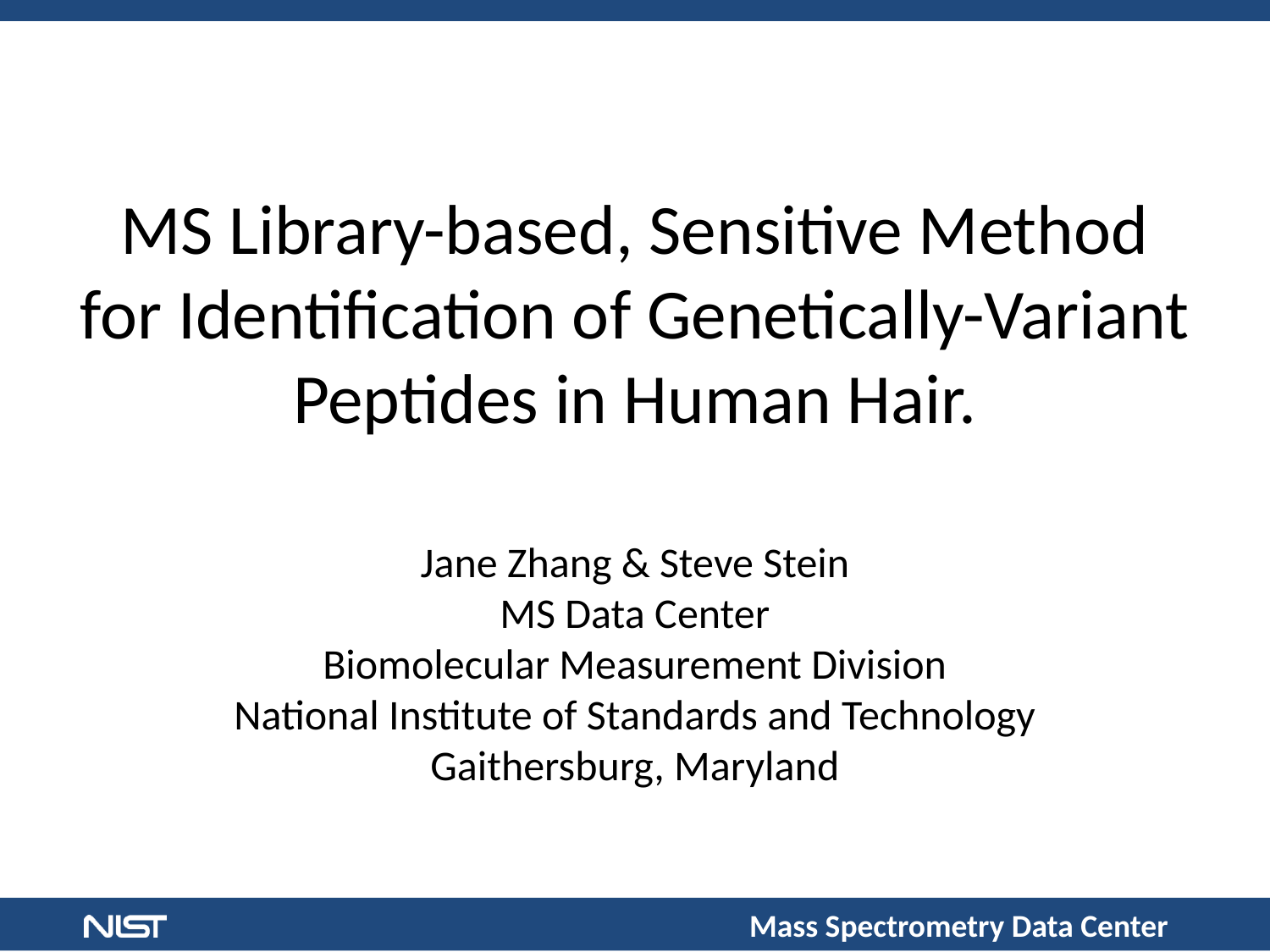

MS Library-based, Sensitive Method for Identification of Genetically-Variant Peptides in Human Hair.
Jane Zhang & Steve Stein
MS Data Center
Biomolecular Measurement Division
National Institute of Standards and Technology
Gaithersburg, Maryland